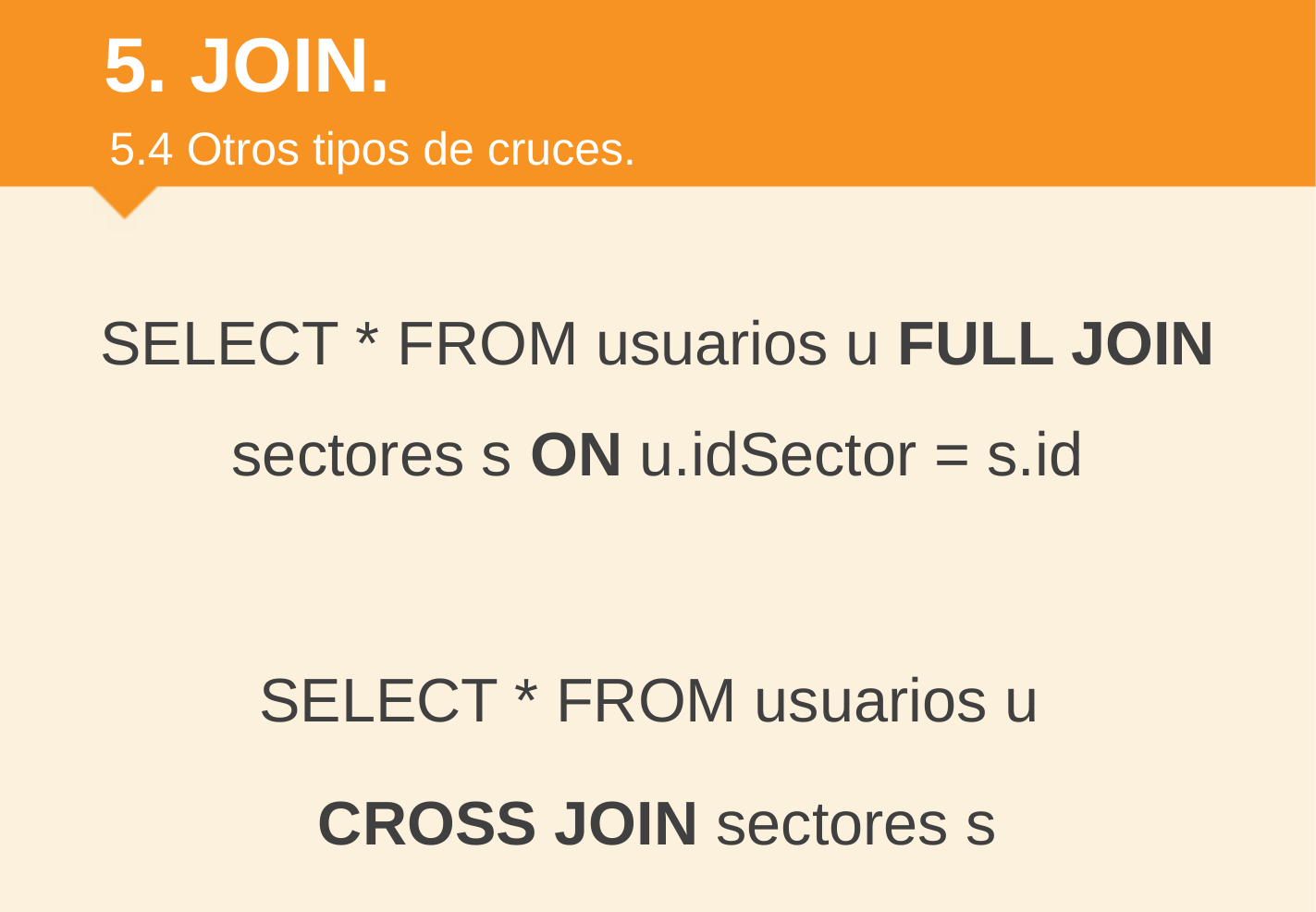

# 5. JOIN.
5.4 Otros tipos de cruces.
SELECT * FROM usuarios u FULL JOIN sectores s ON u.idSector = s.id

SELECT * FROM usuarios u
CROSS JOIN sectores s